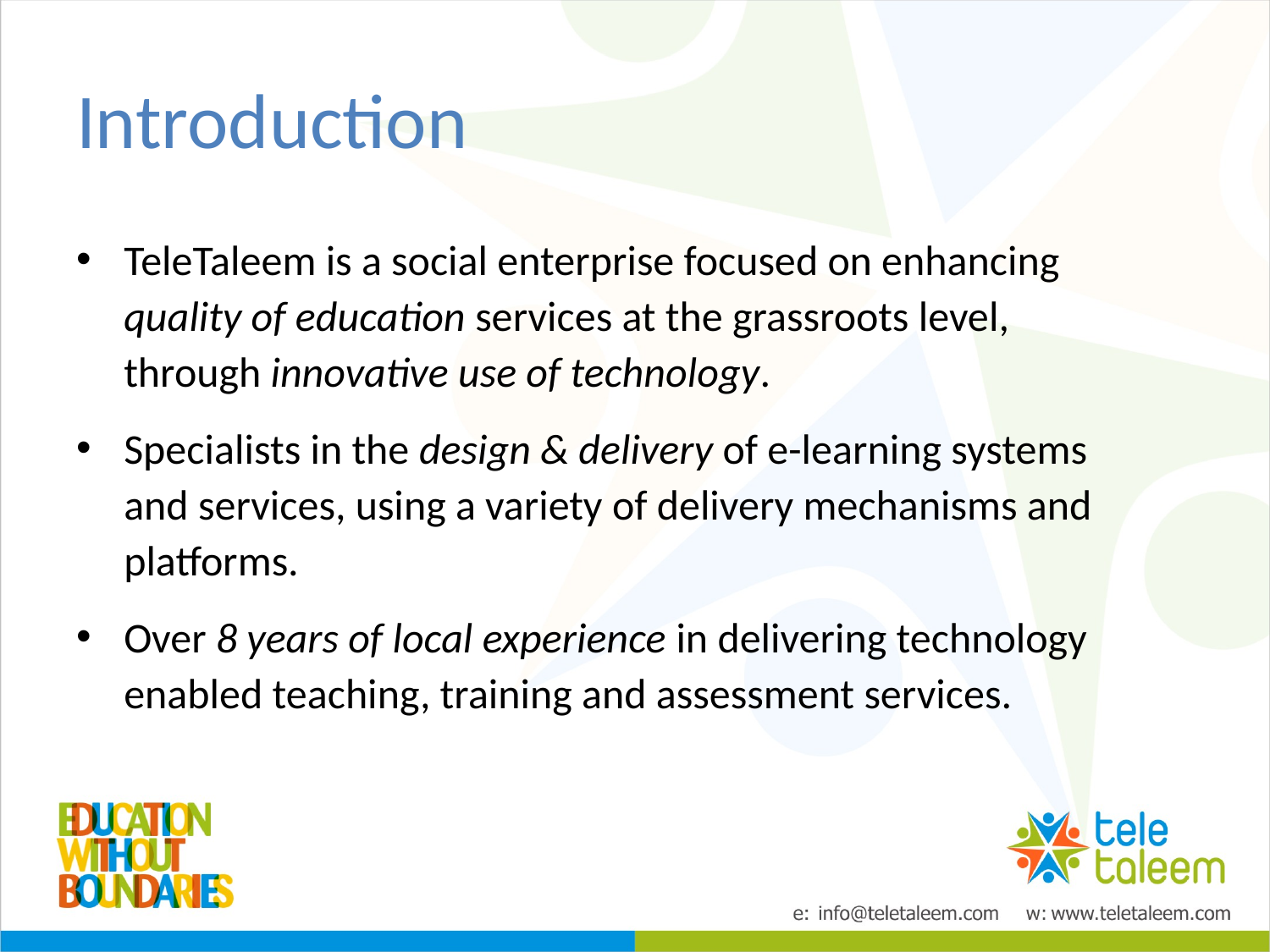

# Introduction
TeleTaleem is a social enterprise focused on enhancing quality of education services at the grassroots level, through innovative use of technology.
Specialists in the design & delivery of e-learning systems and services, using a variety of delivery mechanisms and platforms.
Over 8 years of local experience in delivering technology enabled teaching, training and assessment services.